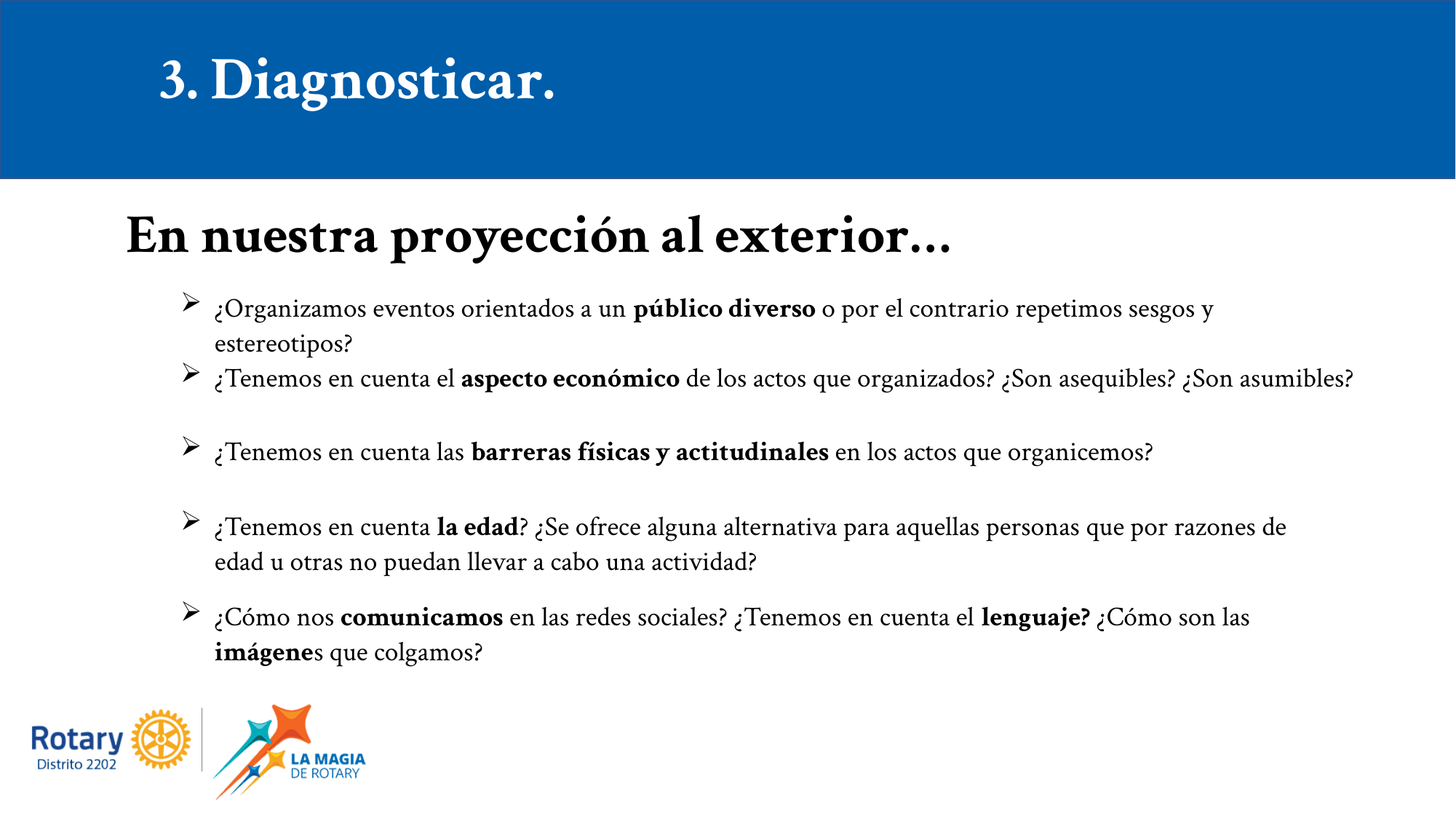

3. Diagnosticar.
En nuestra proyección al exterior…
¿Organizamos eventos orientados a un público diverso o por el contrario repetimos sesgos y estereotipos?
¿Tenemos en cuenta el aspecto económico de los actos que organizados? ¿Son asequibles? ¿Son asumibles?
¿Tenemos en cuenta las barreras físicas y actitudinales en los actos que organicemos?
¿Tenemos en cuenta la edad? ¿Se ofrece alguna alternativa para aquellas personas que por razones de edad u otras no puedan llevar a cabo una actividad?

¿Cómo nos comunicamos en las redes sociales? ¿Tenemos en cuenta el lenguaje? ¿Cómo son las imágenes que colgamos?